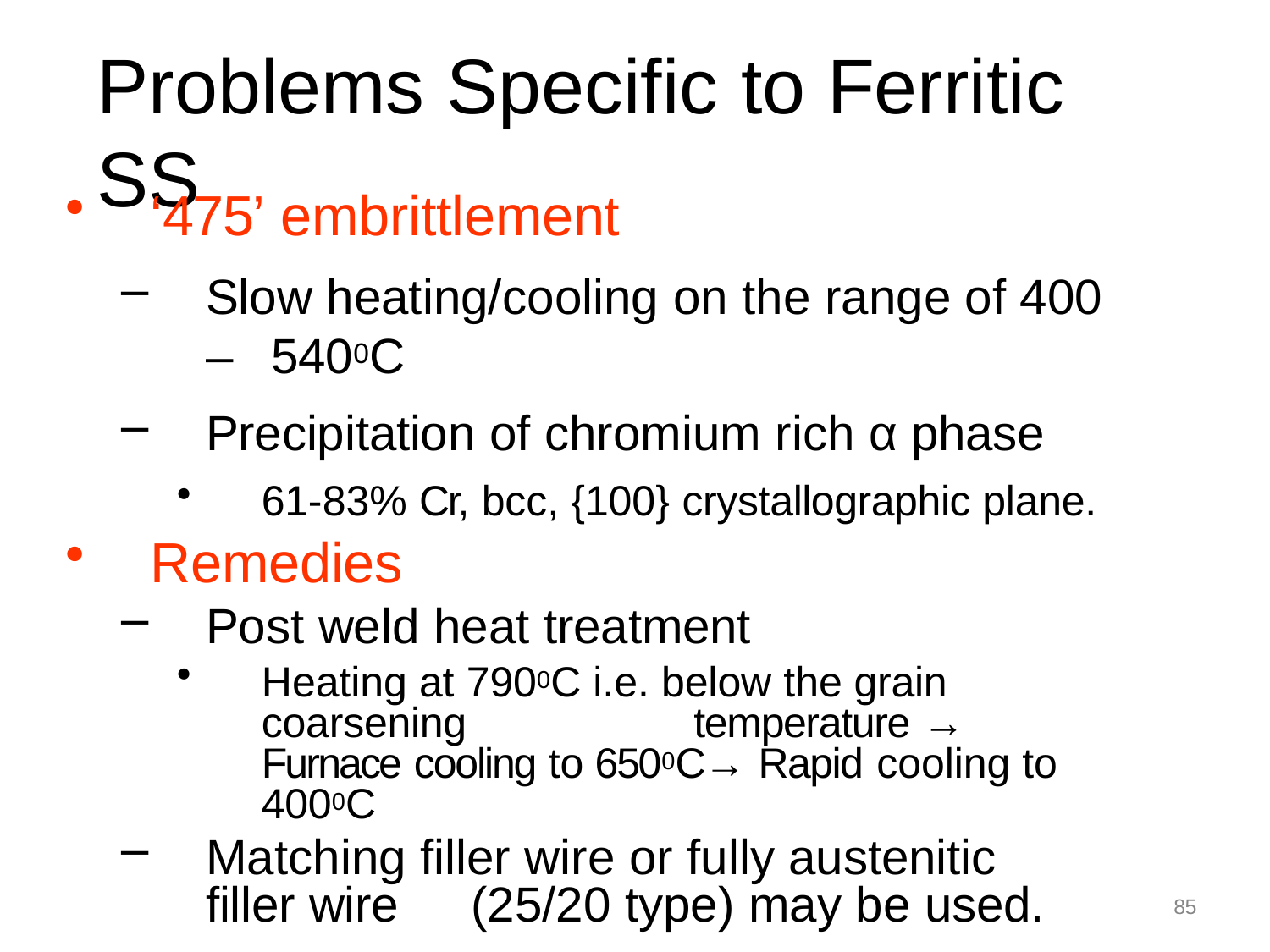

# Problems Specific to Ferritic SS
‘475’ embrittlement
Slow heating/cooling on the range of 400 – 5400C
Precipitation of chromium rich α phase
61-83% Cr, bcc, {100} crystallographic plane.
Remedies
Post weld heat treatment
Heating at 7900C i.e. below the grain coarsening	temperature → Furnace cooling to 6500C→ Rapid cooling to 4000C
Matching filler wire or fully austenitic filler wire	(25/20 type) may be used.
85